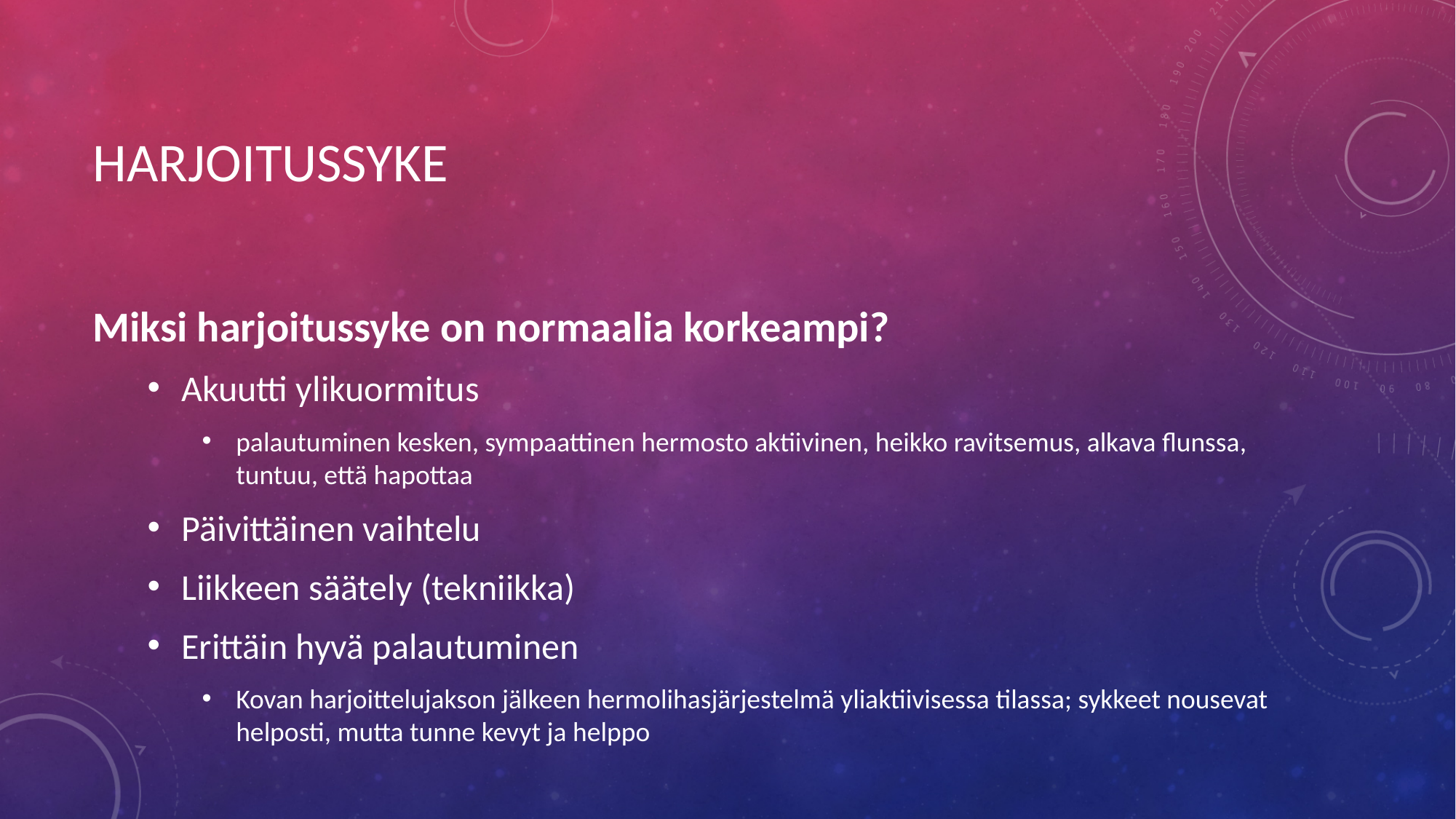

# Harjoitussyke
Miksi harjoitussyke on normaalia korkeampi?
Akuutti ylikuormitus
palautuminen kesken, sympaattinen hermosto aktiivinen, heikko ravitsemus, alkava flunssa, tuntuu, että hapottaa
Päivittäinen vaihtelu
Liikkeen säätely (tekniikka)
Erittäin hyvä palautuminen
Kovan harjoittelujakson jälkeen hermolihasjärjestelmä yliaktiivisessa tilassa; sykkeet nousevat helposti, mutta tunne kevyt ja helppo